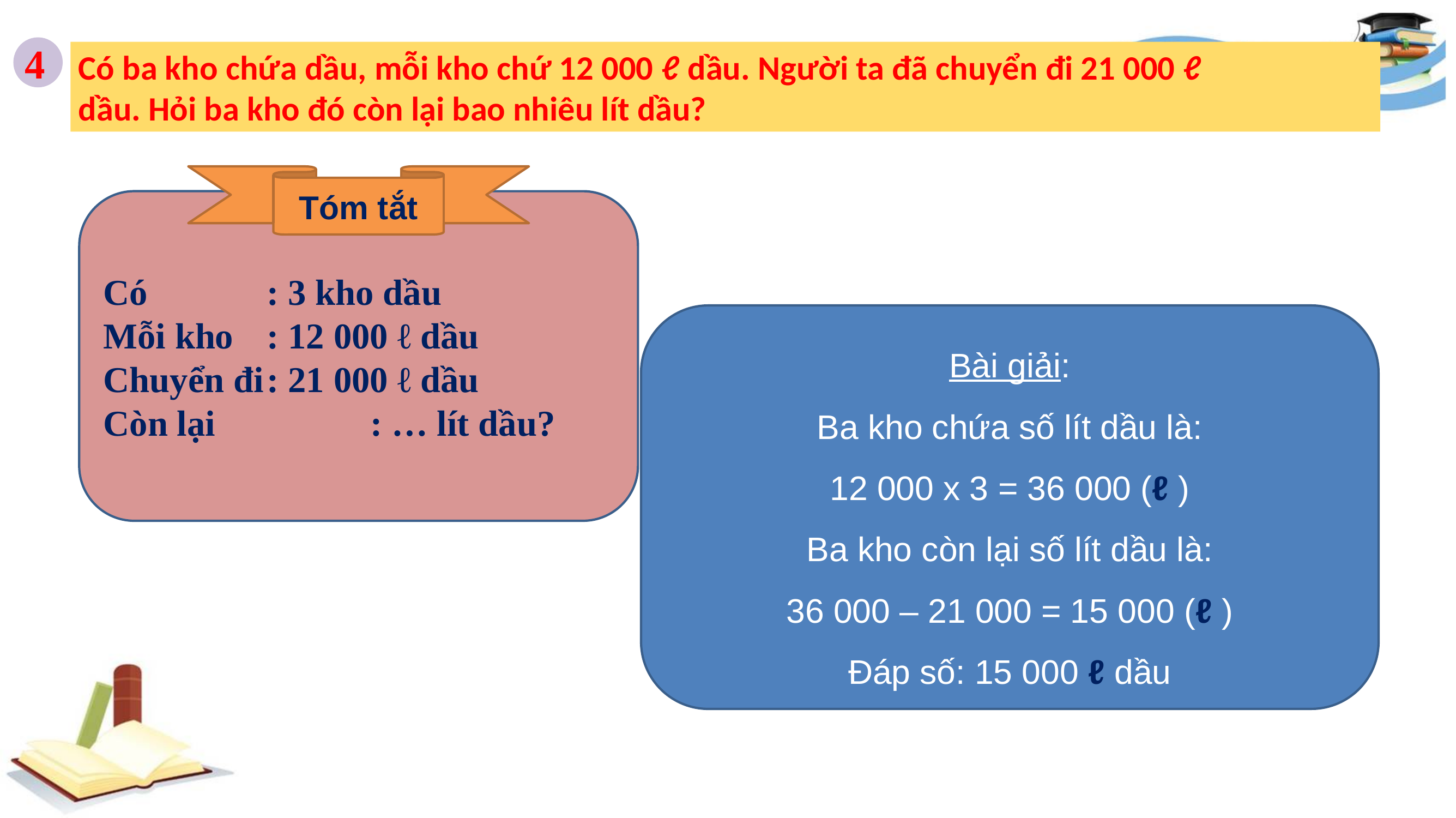

#
4

Có ba kho chứa dầu, mỗi kho chứ 12 000 ℓ dầu. Người ta đã chuyển đi 21 000 ℓ
dầu. Hỏi ba kho đó còn lại bao nhiêu lít dầu?
Tóm tắt
Có 		: 3 kho dầu
Mỗi kho	: 12 000 ℓ dầu
Chuyển đi	: 21 000 ℓ dầu
Còn lại                 : … lít dầu?

Bài giải:
Ba kho chứa số lít dầu là:
12 000 x 3 = 36 000 (ℓ )
Ba kho còn lại số lít dầu là:
36 000 – 21 000 = 15 000 (ℓ )
Đáp số: 15 000 ℓ dầu